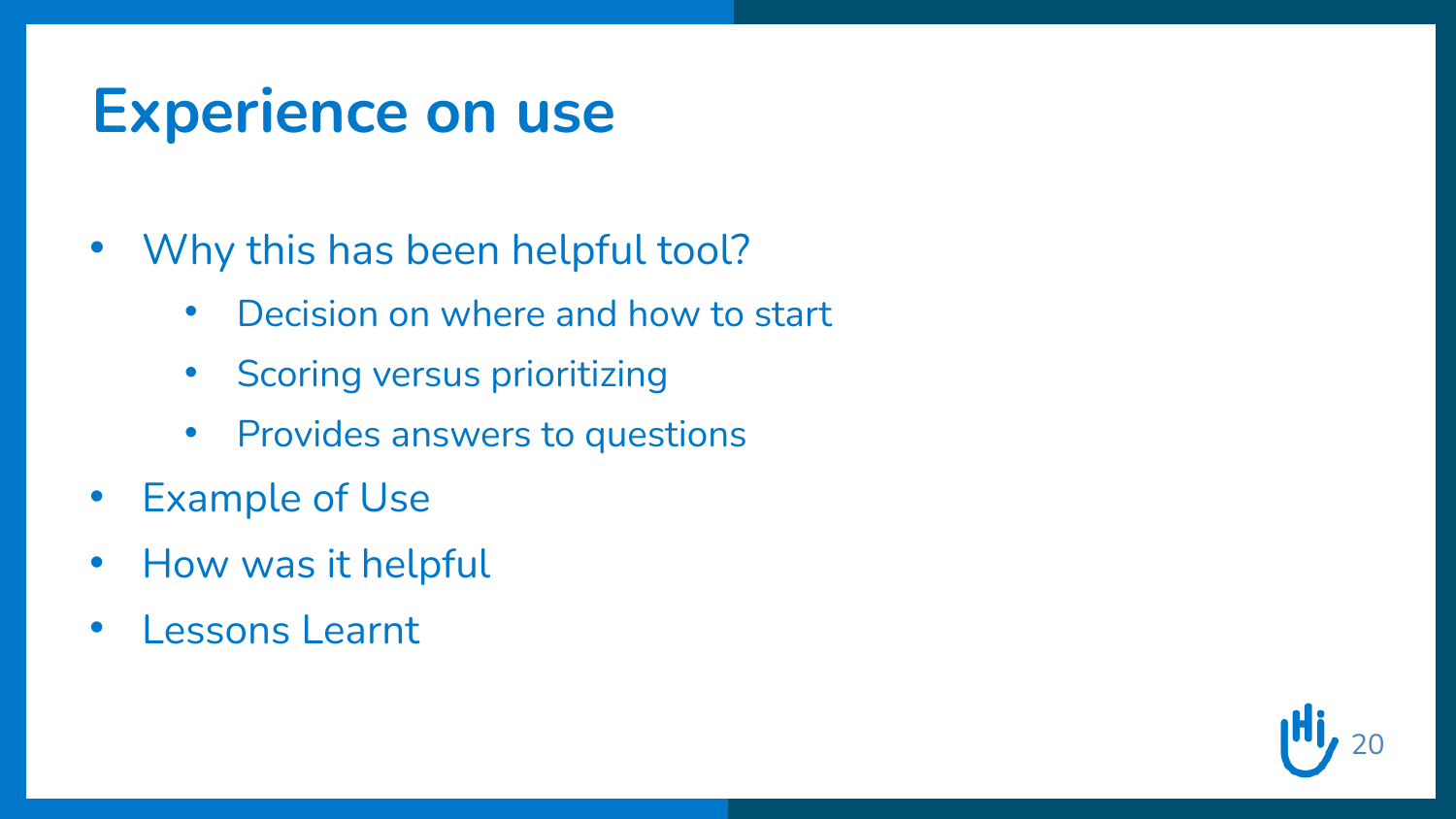

# Experience on use
Why this has been helpful tool?
Decision on where and how to start
Scoring versus prioritizing
Provides answers to questions
Example of Use
How was it helpful
Lessons Learnt